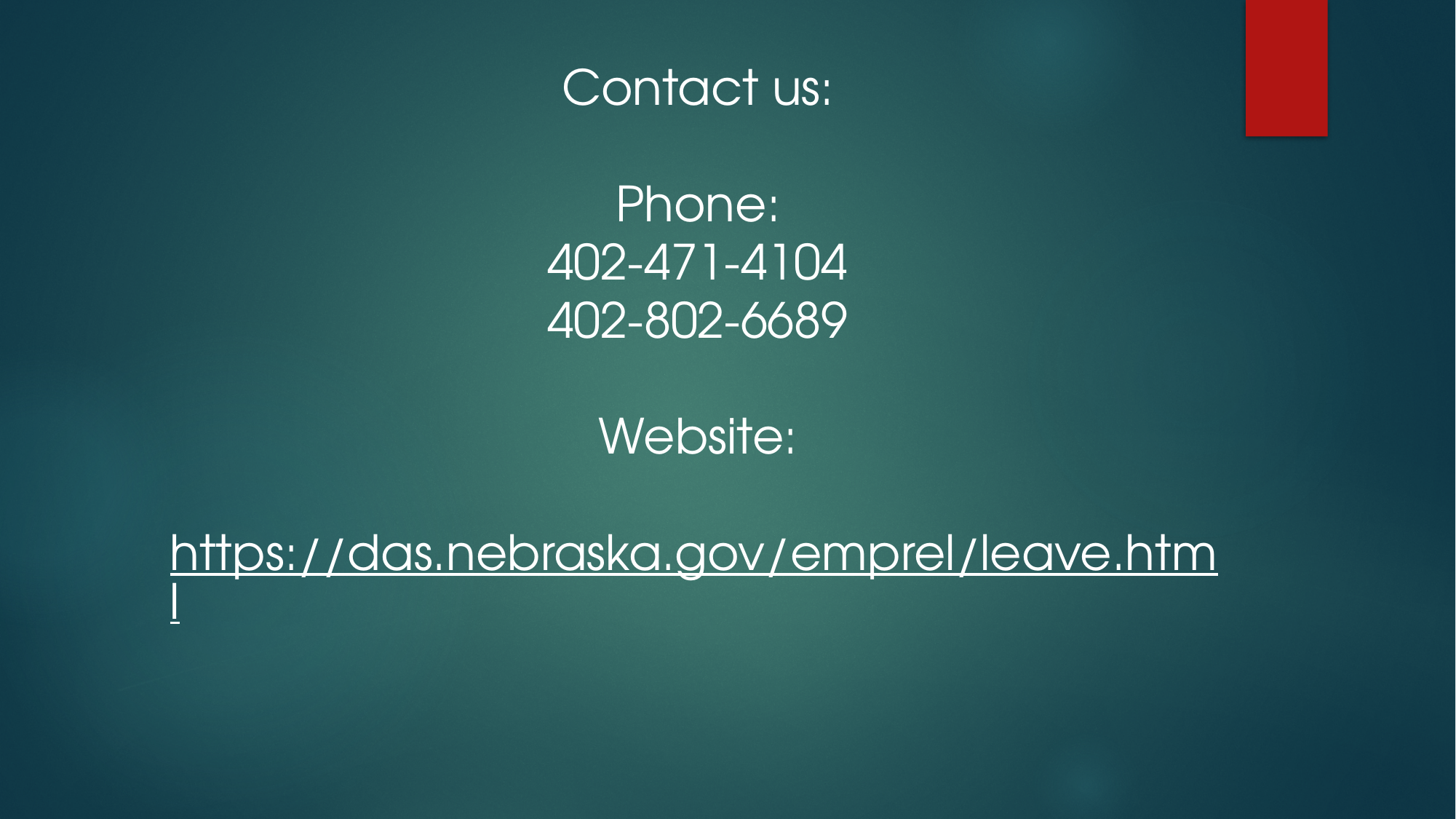

Contact us:

Phone:
402-471-4104
402-802-6689

Website:

https://das.nebraska.gov/emprel/leave.html